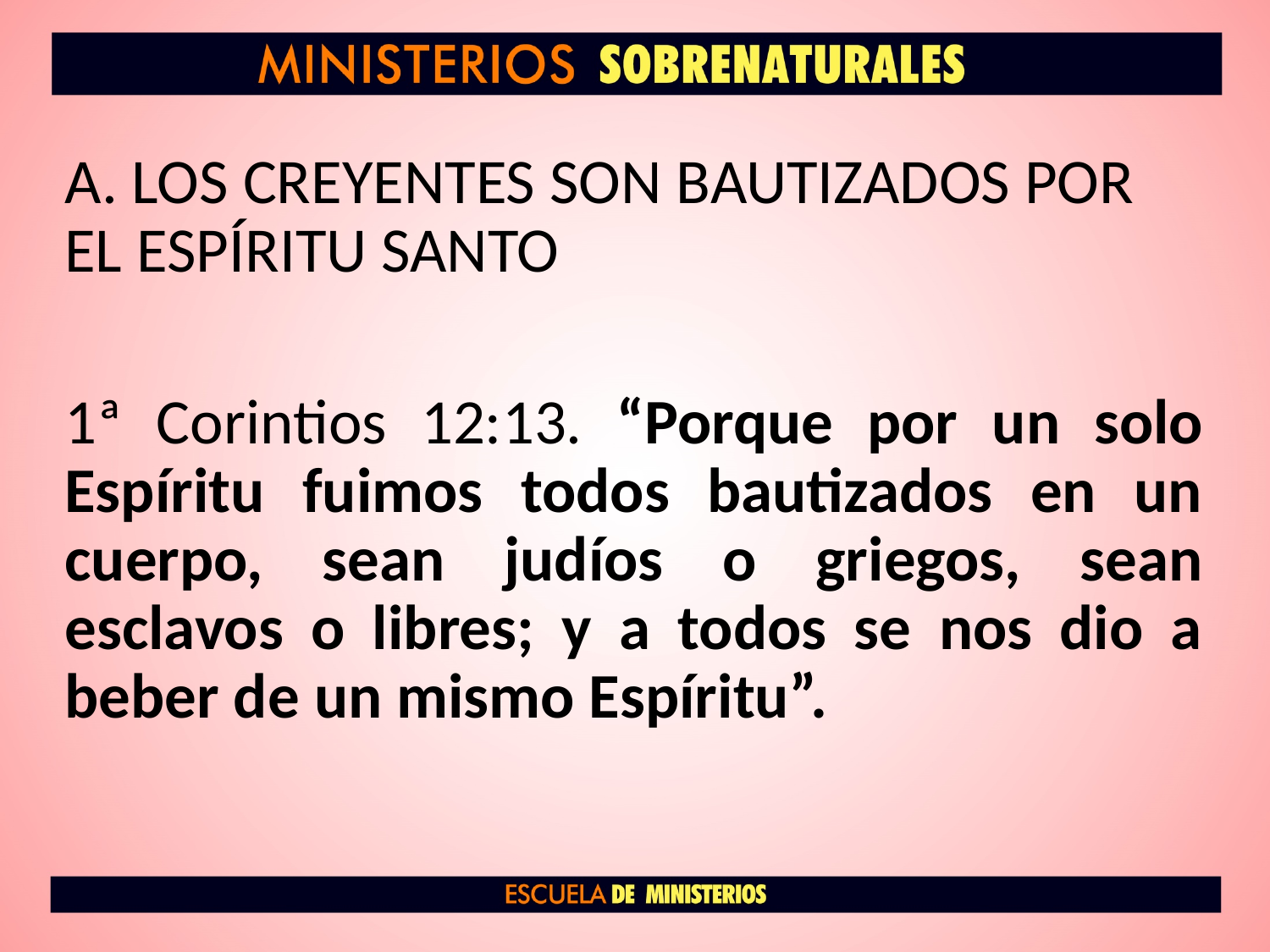

A. LOS CREYENTES SON BAUTIZADOS POR EL ESPÍRITU SANTO

1ª Corintios 12:13. “Porque por un solo Espíritu fuimos todos bautizados en un cuerpo, sean judíos o griegos, sean esclavos o libres; y a todos se nos dio a beber de un mismo Espíritu”.